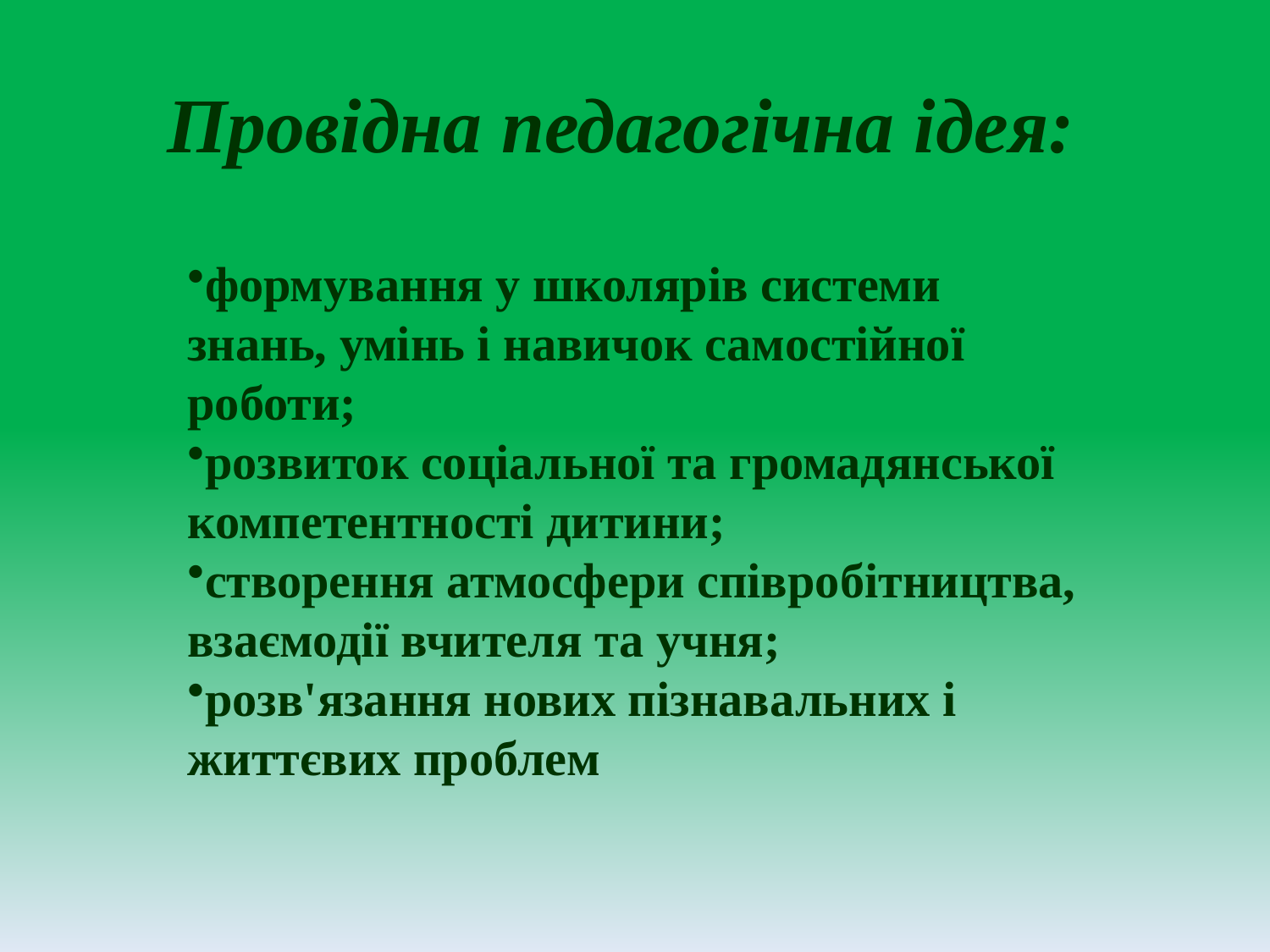

Провідна педагогічна ідея:
формування у школярів системи знань, умінь і навичок самостійної роботи;
розвиток соціальної та громадянської компетентності дитини;
створення атмосфери співробітництва, взаємодії вчителя та учня;
розв'язання нових пізнавальних і життєвих проблем